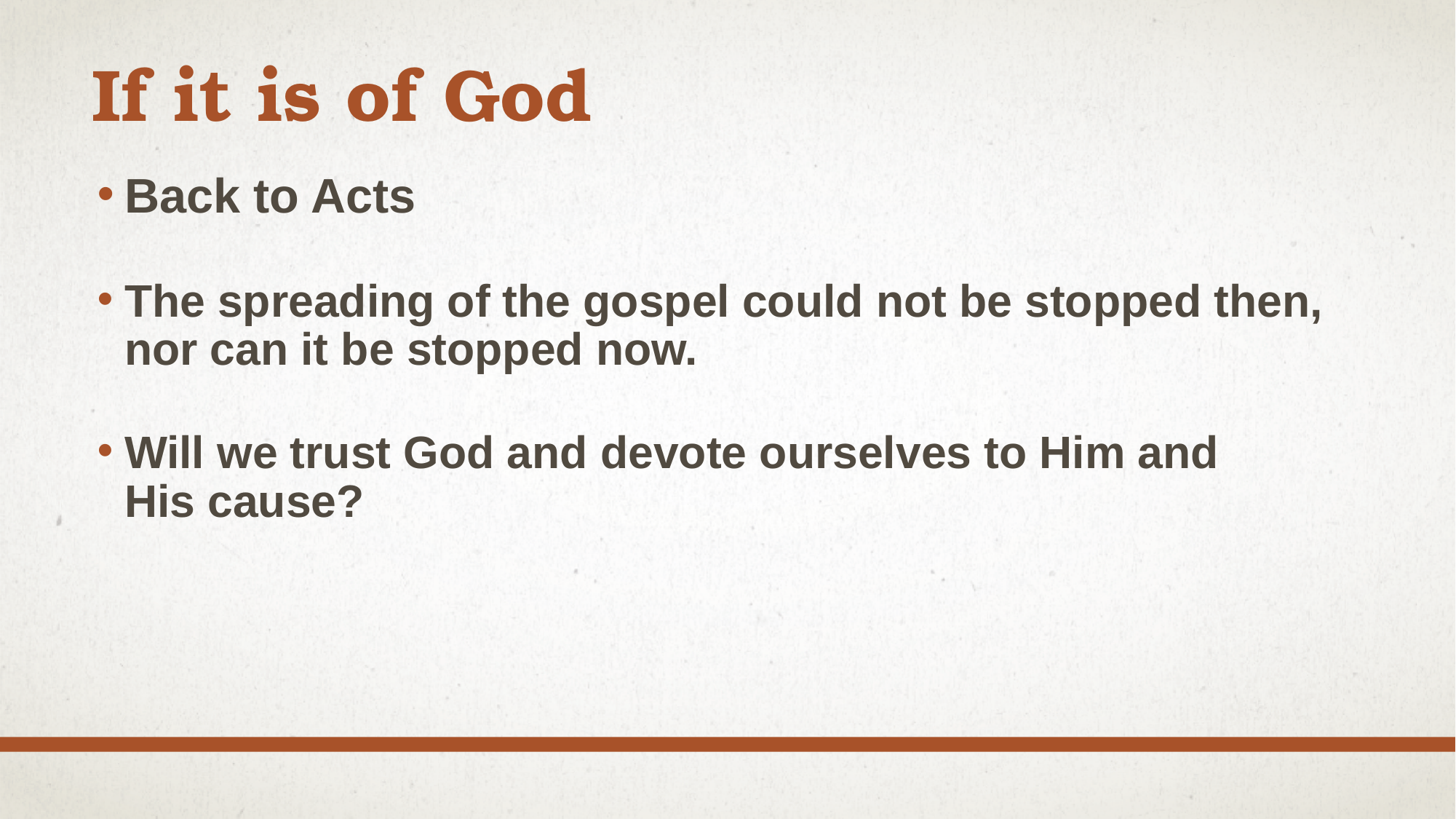

# If it is of God
Back to Acts
The spreading of the gospel could not be stopped then, nor can it be stopped now.
Will we trust God and devote ourselves to Him and      His cause?